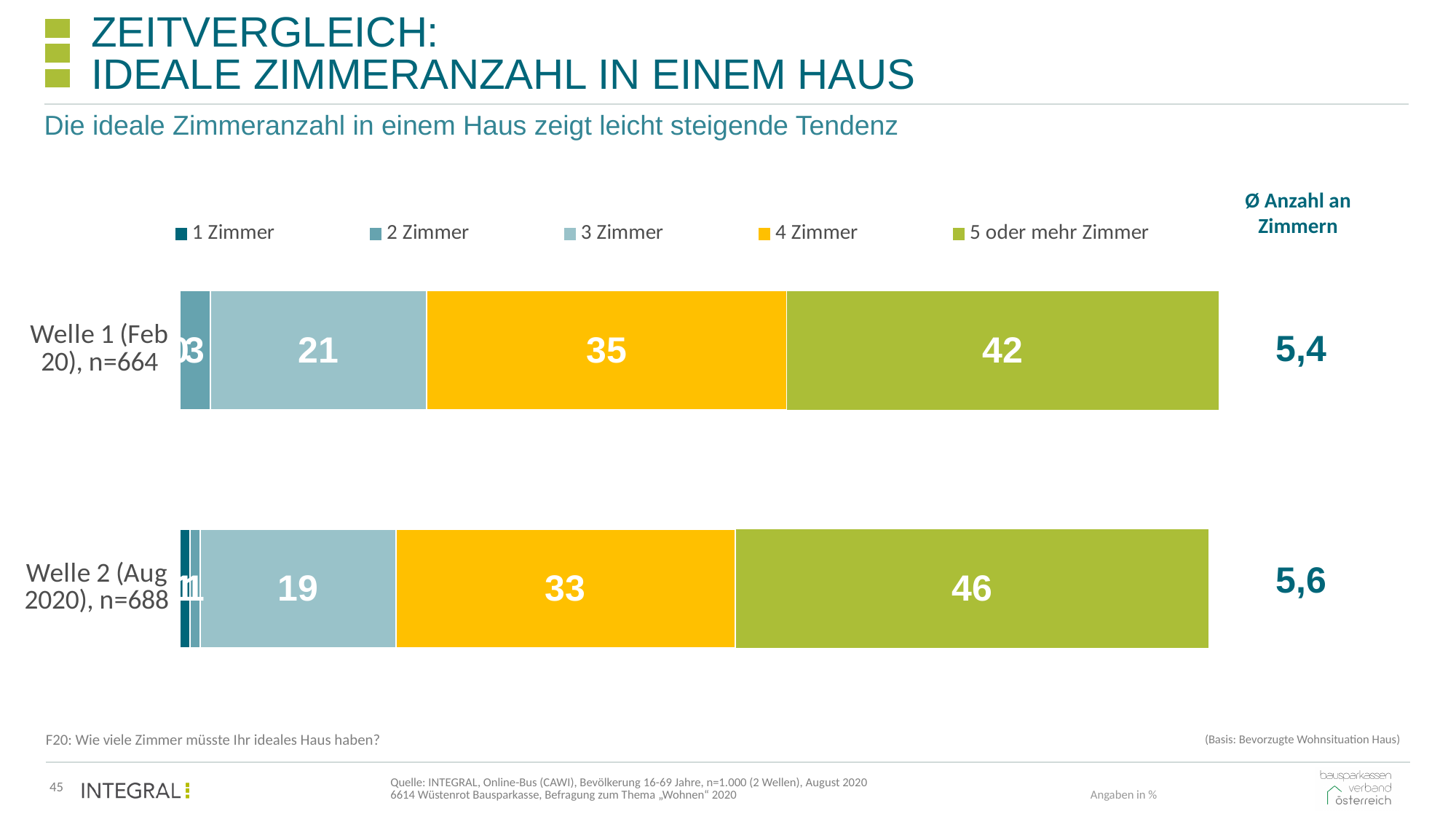

# Zeitvergleich: ideale zimmeranzahl in einem haus
Die ideale Zimmeranzahl in einem Haus zeigt leicht steigende Tendenz

### Chart

| Category | 1 Zimmer | 2 Zimmer | 3 Zimmer | 4 Zimmer | 5 oder mehr Zimmer |
|---|---|---|---|---|---|
| Welle 1 (Feb 20), n=664 | 0.0 | 3.0 | 21.0 | 35.0 | 42.0 |
| Welle 2 (Aug 2020), n=688 | 1.0 | 1.0 | 19.0 | 33.0 | 46.0 |
Ø Anzahl an Zimmern
| 5,4 |
| --- |
| 5,6 |
(Basis: Bevorzugte Wohnsituation Haus)
F20: Wie viele Zimmer müsste Ihr ideales Haus haben?